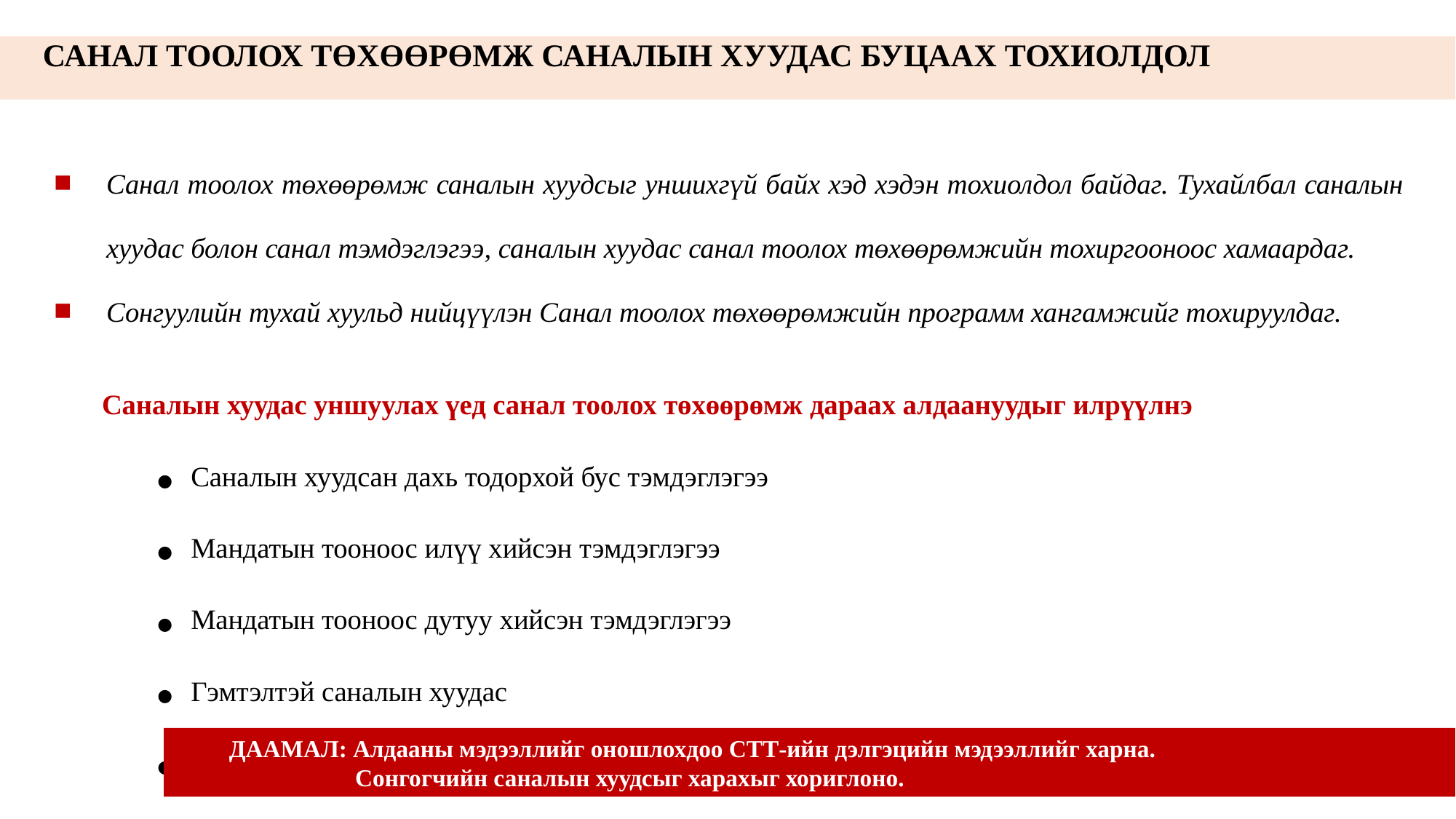

# САНАЛ ТООЛОХ ТӨХӨӨРӨМЖ САНАЛЫН ХУУДАС БУЦААХ ТОХИОЛДОЛ
Санал тоолох төхөөрөмж саналын хуудсыг уншихгүй байх хэд хэдэн тохиолдол байдаг. Тухайлбал саналын хуудас болон санал тэмдэглэгээ, саналын хуудас санал тоолох төхөөрөмжийн тохиргооноос хамаардаг.
Сонгуулийн тухай хуульд нийцүүлэн Санал тоолох төхөөрөмжийн программ хангамжийг тохируулдаг.
Саналын хуудас уншуулах үед санал тоолох төхөөрөмж дараах алдаануудыг илрүүлнэ
 Саналын хуудсан дахь тодорхой бус тэмдэглэгээ
 Мандатын тооноос илүү хийсэн тэмдэглэгээ
 Мандатын тооноос дутуу хийсэн тэмдэглэгээ
 Гэмтэлтэй саналын хуудас
 Өөр тойргийн болон өөр санал авах байрны саналын хуудас
 Батлагдсан загвараас өөр, шаардлага хангаагүй саналын хуудас.
ДААМАЛ: Алдааны мэдээллийг оношлохдоо СТТ-ийн дэлгэцийн мэдээллийг харна.
                     Сонгогчийн саналын хуудсыг харахыг хориглоно.